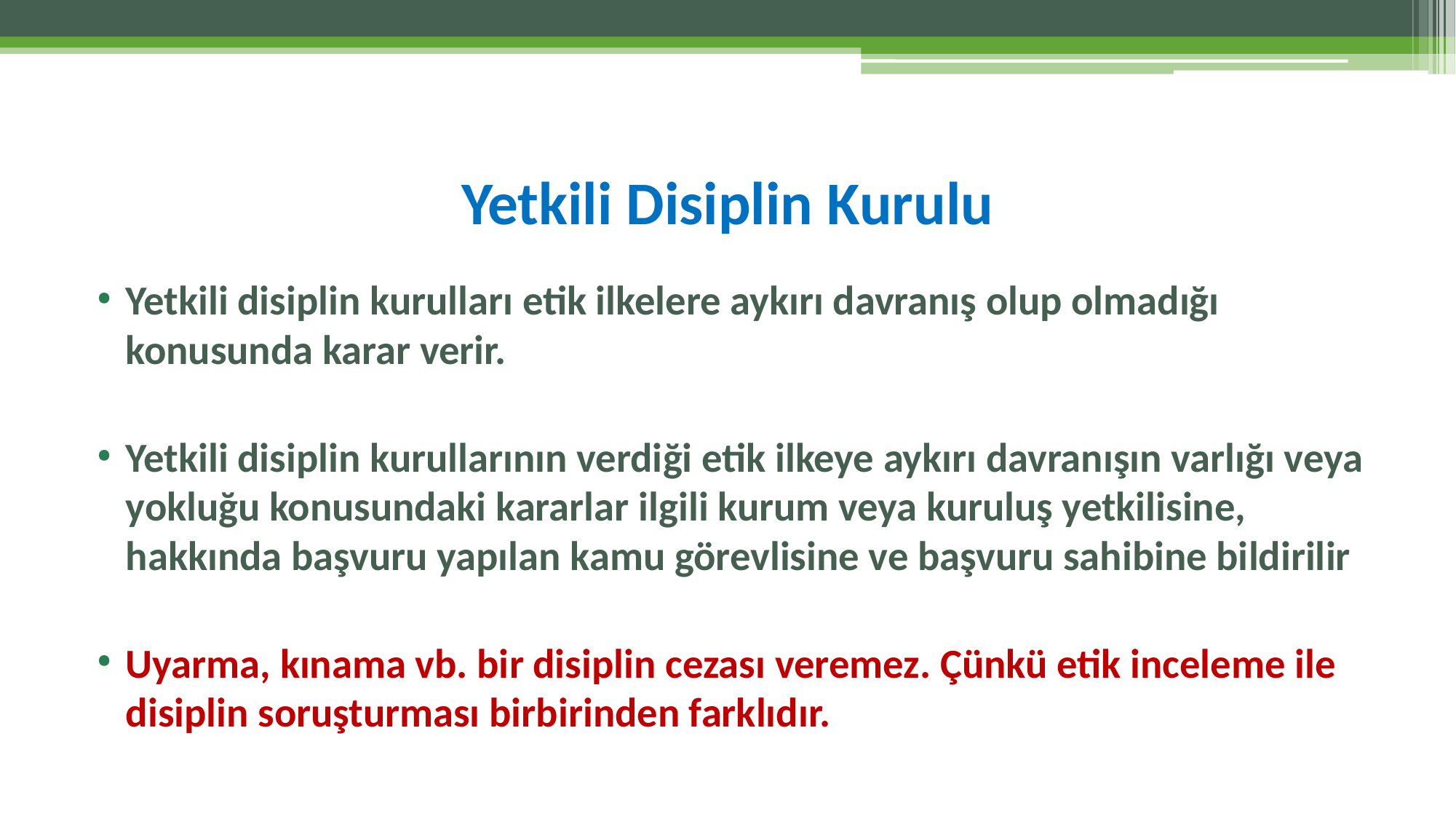

# Yetkili Disiplin Kurulu
Yetkili disiplin kurulları etik ilkelere aykırı davranış olup olmadığı konusunda karar verir.

Yetkili disiplin kurullarının verdiği etik ilkeye aykırı davranışın varlığı veya yokluğu konusundaki kararlar ilgili kurum veya kuruluş yetkilisine, hakkında başvuru yapılan kamu görevlisine ve başvuru sahibine bildirilir

Uyarma, kınama vb. bir disiplin cezası veremez. Çünkü etik inceleme ile disiplin soruşturması birbirinden farklıdır.